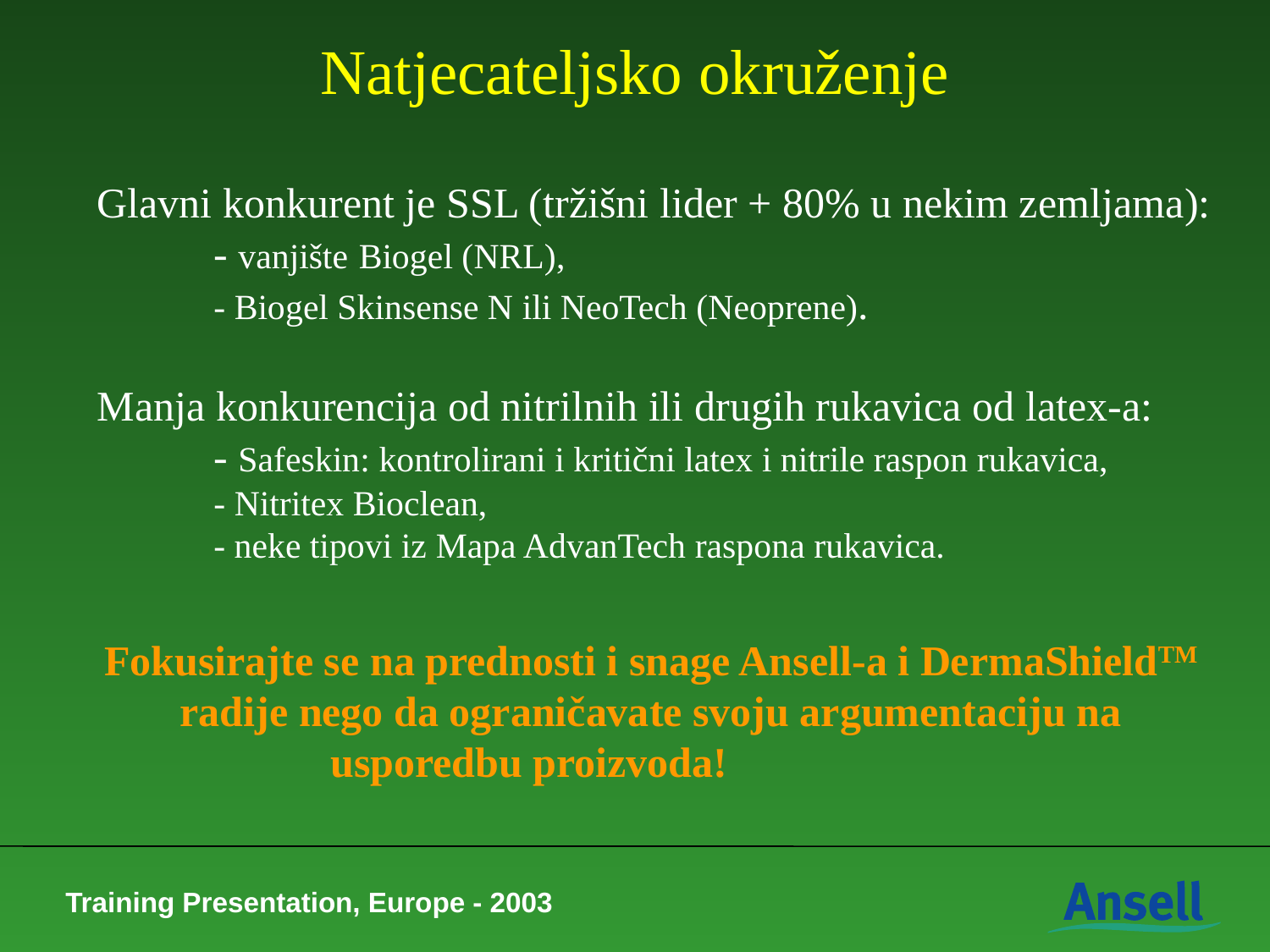

# Natjecateljsko okruženje
 Glavni konkurent je SSL (tržišni lider + 80% u nekim zemljama):
	- vanjište Biogel (NRL),
	- Biogel Skinsense N ili NeoTech (Neoprene).
 Manja konkurencija od nitrilnih ili drugih rukavica od latex-a: 	- Safeskin: kontrolirani i kritični latex i nitrile raspon rukavica,
	- Nitritex Bioclean,
	- neke tipovi iz Mapa AdvanTech raspona rukavica.

Fokusirajte se na prednosti i snage Ansell-a i DermaShieldTM radije nego da ograničavate svoju argumentaciju na usporedbu proizvoda!